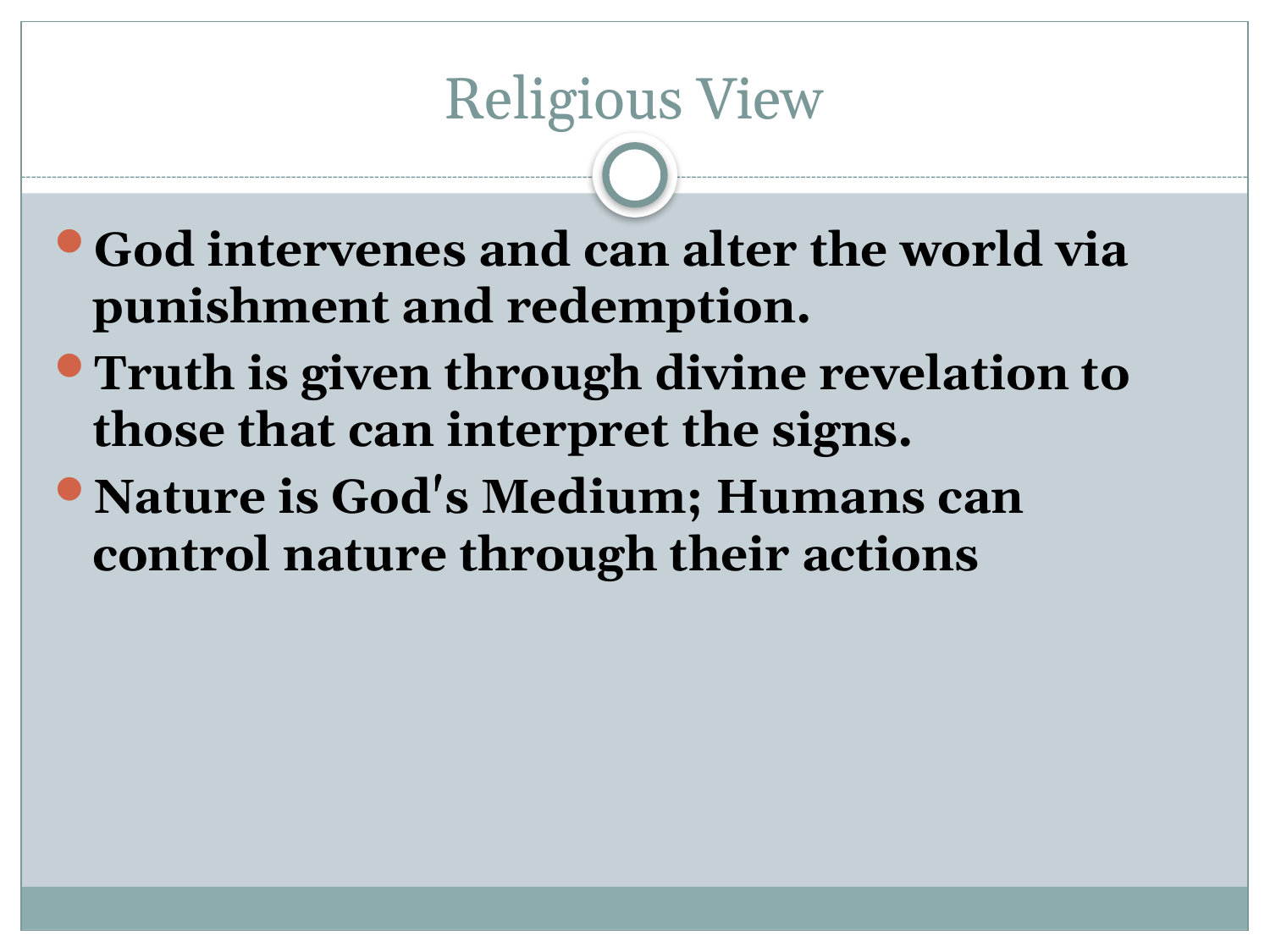

# Religious View
God intervenes and can alter the world via punishment and redemption.
Truth is given through divine revelation to those that can interpret the signs.
Nature is God's Medium; Humans can control nature through their actions